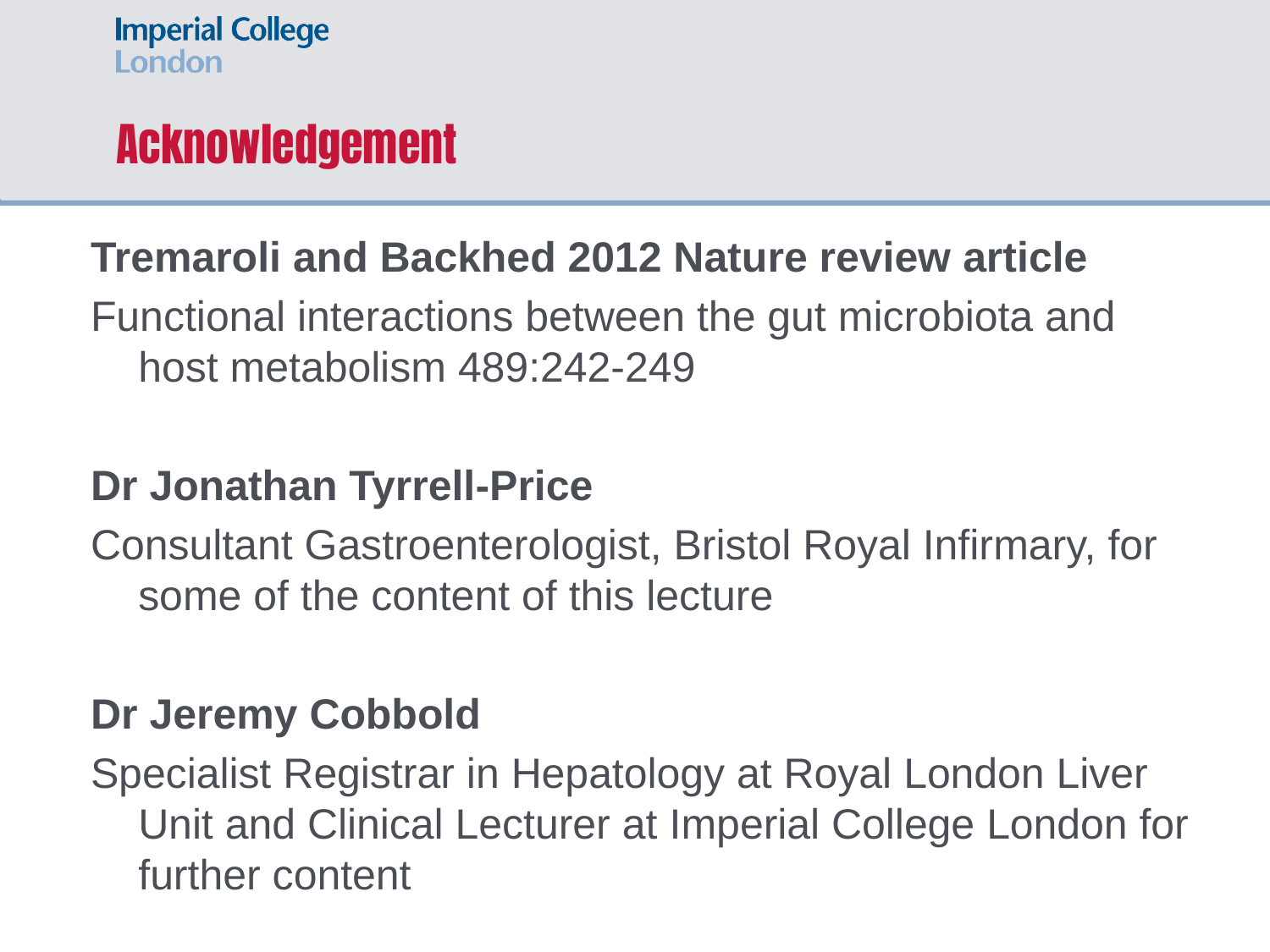

# Acknowledgement
Tremaroli and Backhed 2012 Nature review article
Functional interactions between the gut microbiota and host metabolism 489:242-249

Dr Jonathan Tyrrell-Price
Consultant Gastroenterologist, Bristol Royal Infirmary, for some of the content of this lecture

Dr Jeremy Cobbold
Specialist Registrar in Hepatology at Royal London Liver Unit and Clinical Lecturer at Imperial College London for further content